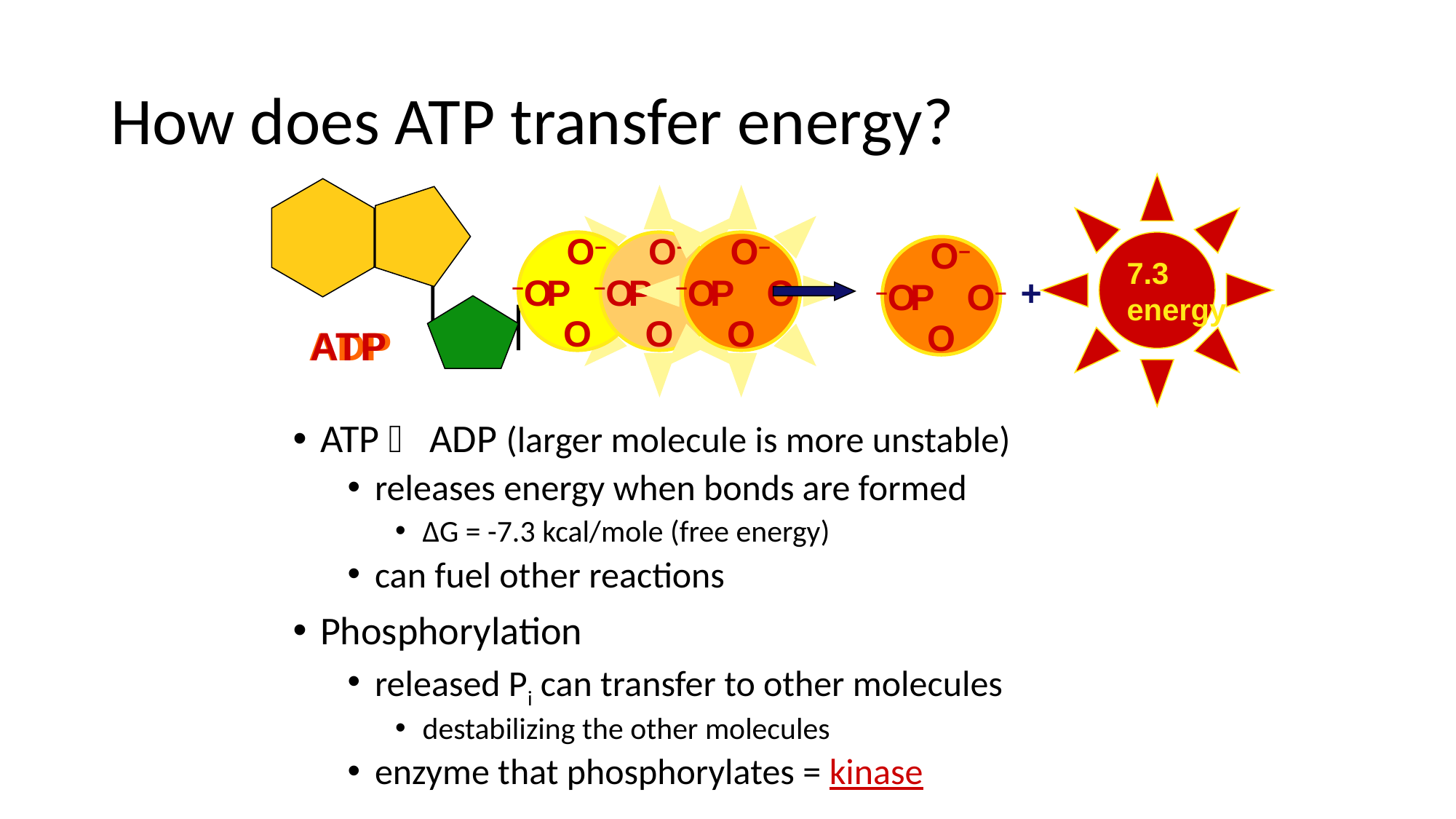

# How does ATP transfer energy?
7.3
energy

O–
P
–O
O–
O
O–
P
–O
O–
O
O–
P
–O
O–
O
O–
P
–O
O–
O

+
ATP
ADP
ATP → ADP (larger molecule is more unstable)
releases energy when bonds are formed
∆G = -7.3 kcal/mole (free energy)
can fuel other reactions
Phosphorylation
released Pi can transfer to other molecules
destabilizing the other molecules
enzyme that phosphorylates = kinase